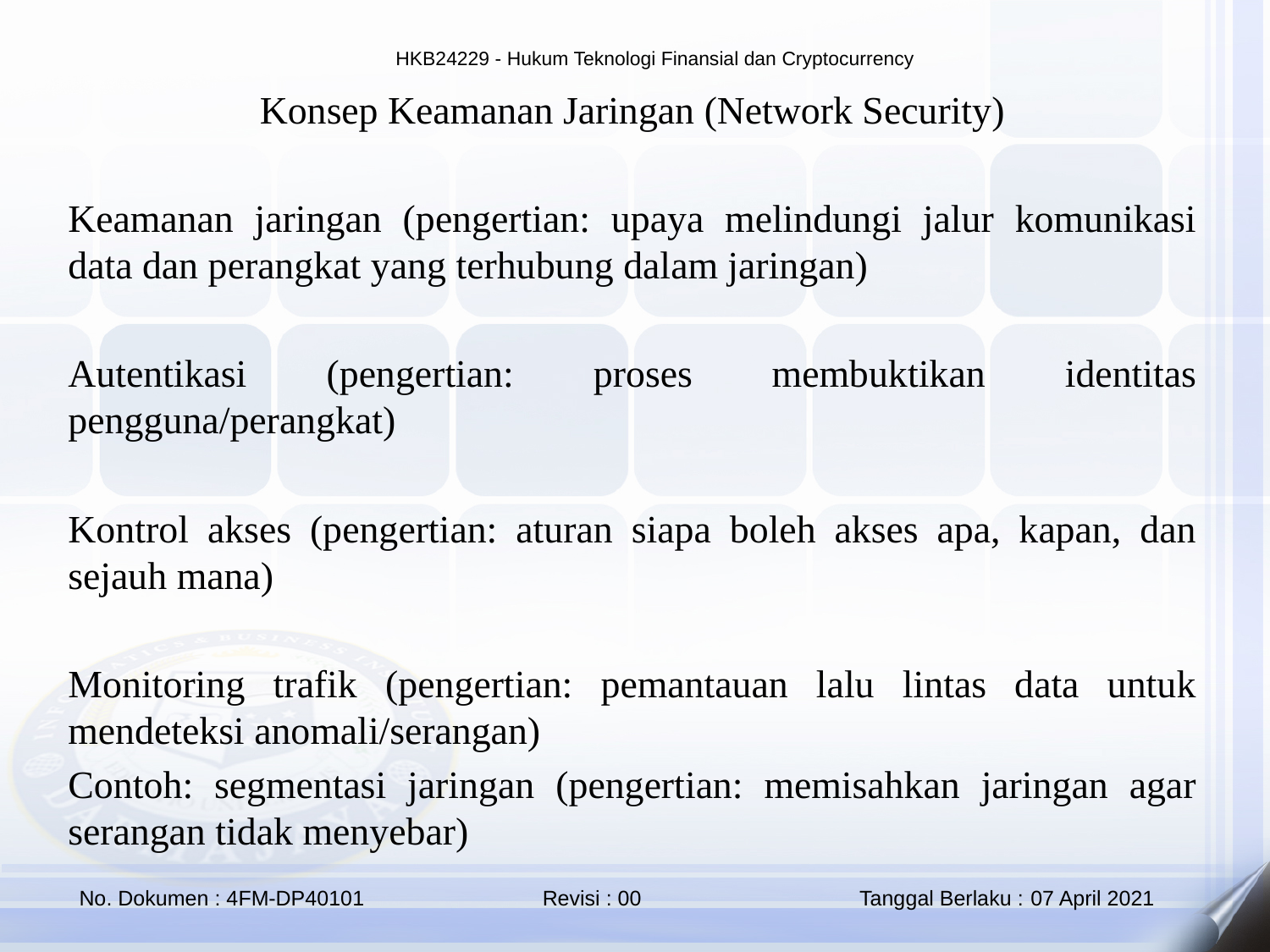

Konsep Keamanan Jaringan (Network Security)

Keamanan jaringan (pengertian: upaya melindungi jalur komunikasi data dan perangkat yang terhubung dalam jaringan)

Autentikasi (pengertian: proses membuktikan identitas pengguna/perangkat)

Kontrol akses (pengertian: aturan siapa boleh akses apa, kapan, dan sejauh mana)

Monitoring trafik (pengertian: pemantauan lalu lintas data untuk mendeteksi anomali/serangan)
Contoh: segmentasi jaringan (pengertian: memisahkan jaringan agar serangan tidak menyebar)